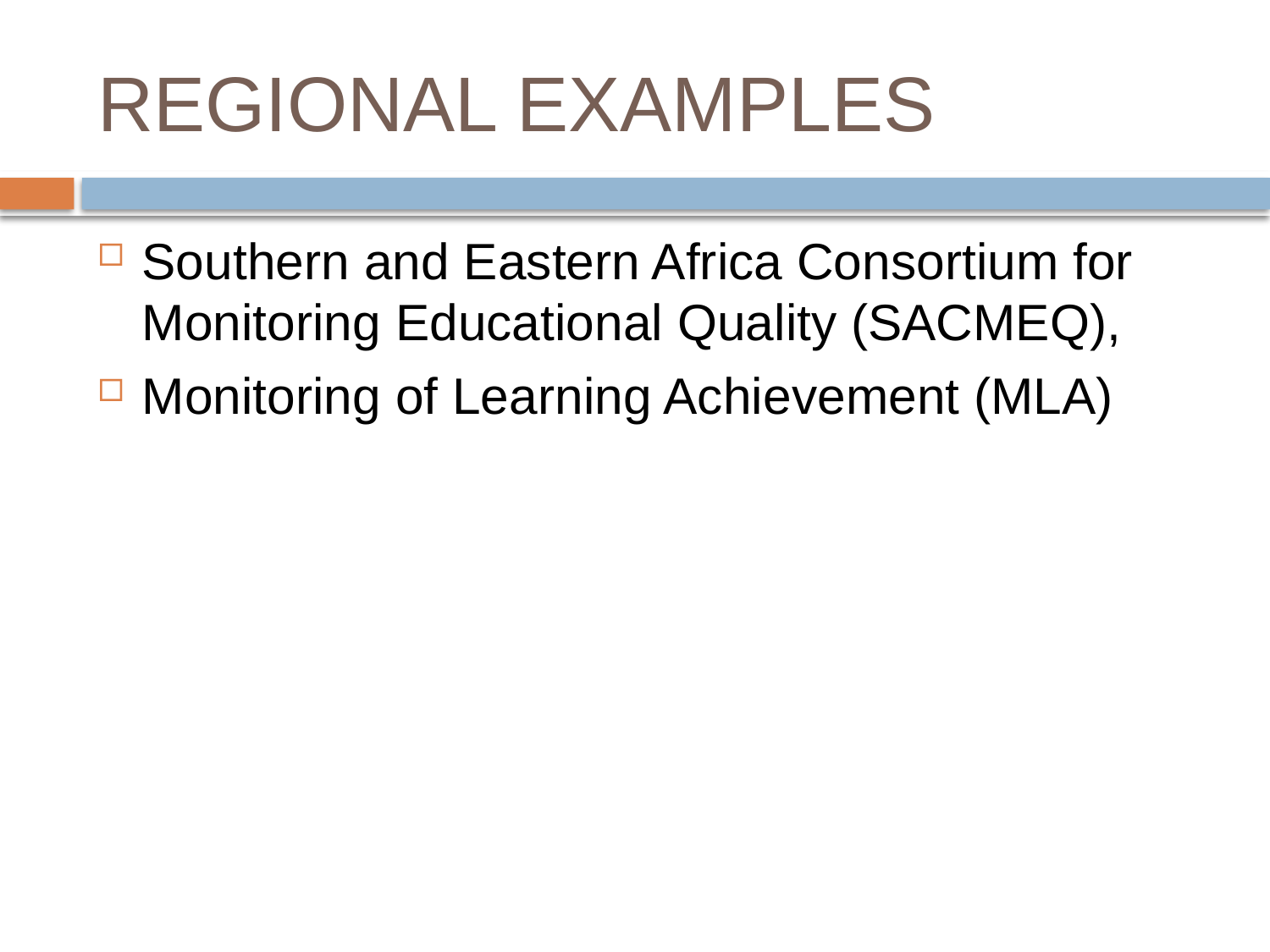

# REGIONAL EXAMPLES
Southern and Eastern Africa Consortium for Monitoring Educational Quality (SACMEQ),
Monitoring of Learning Achievement (MLA)